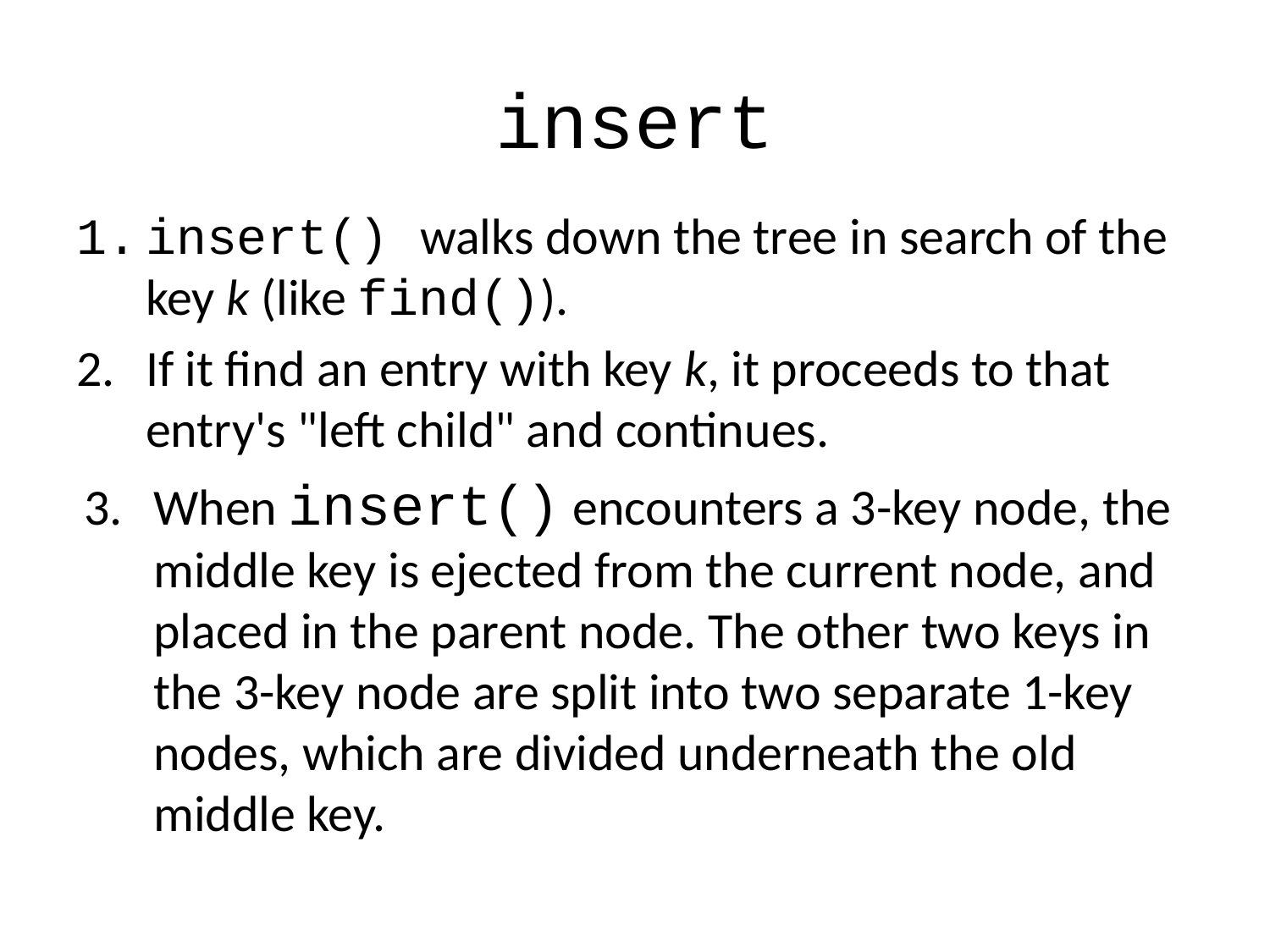

# insert
insert() walks down the tree in search of the key k (like find()).
If it find an entry with key k, it proceeds to that entry's "left child" and continues.
When insert() encounters a 3-key node, the middle key is ejected from the current node, and placed in the parent node. The other two keys in the 3-key node are split into two separate 1-key nodes, which are divided underneath the old middle key.